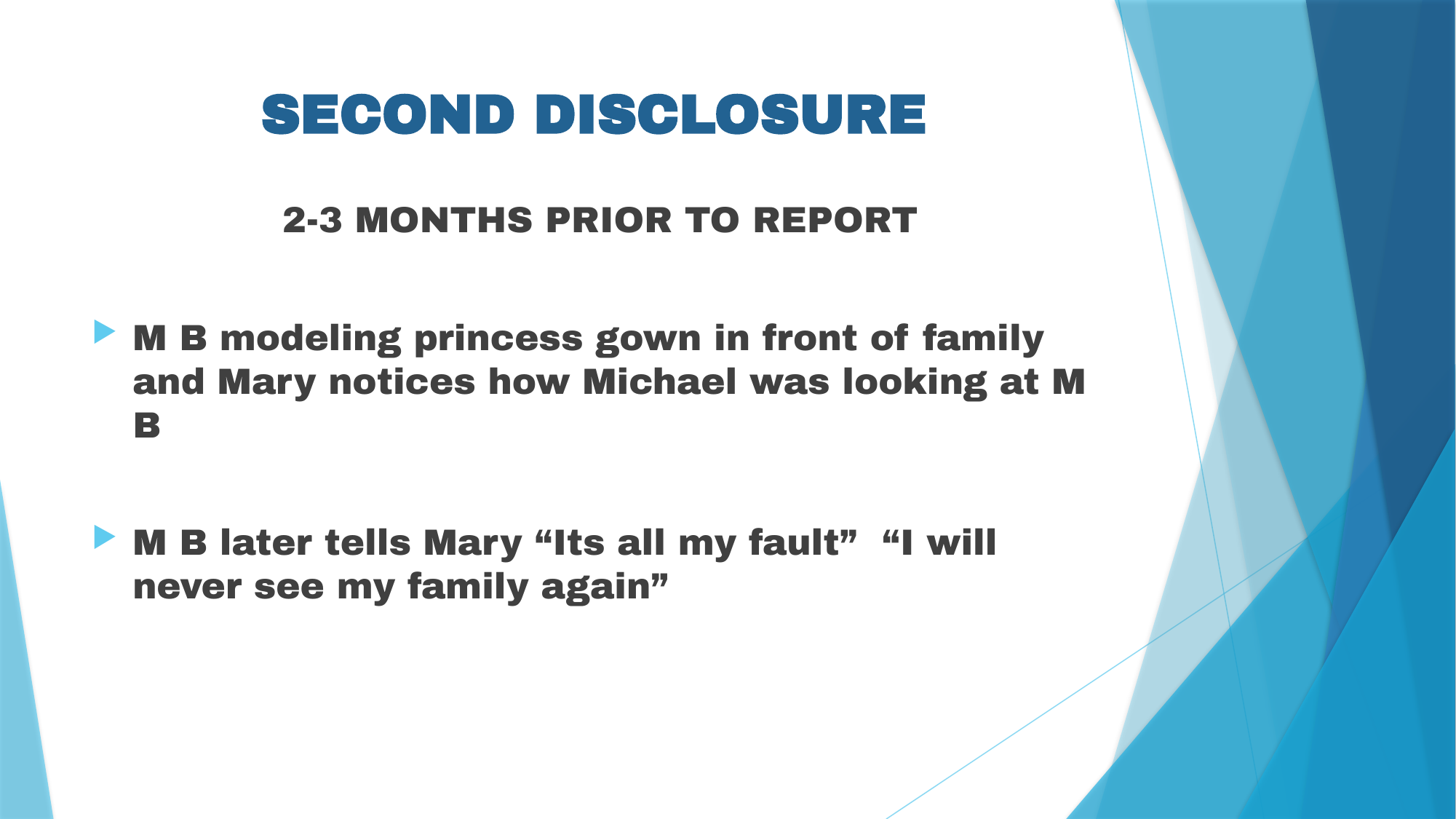

# SECOND DISCLOSURE
 2-3 MONTHS PRIOR TO REPORT

M B modeling princess gown in front of family and Mary notices how Michael was looking at M B

M B later tells Mary “Its all my fault”  “I will never see my family again”